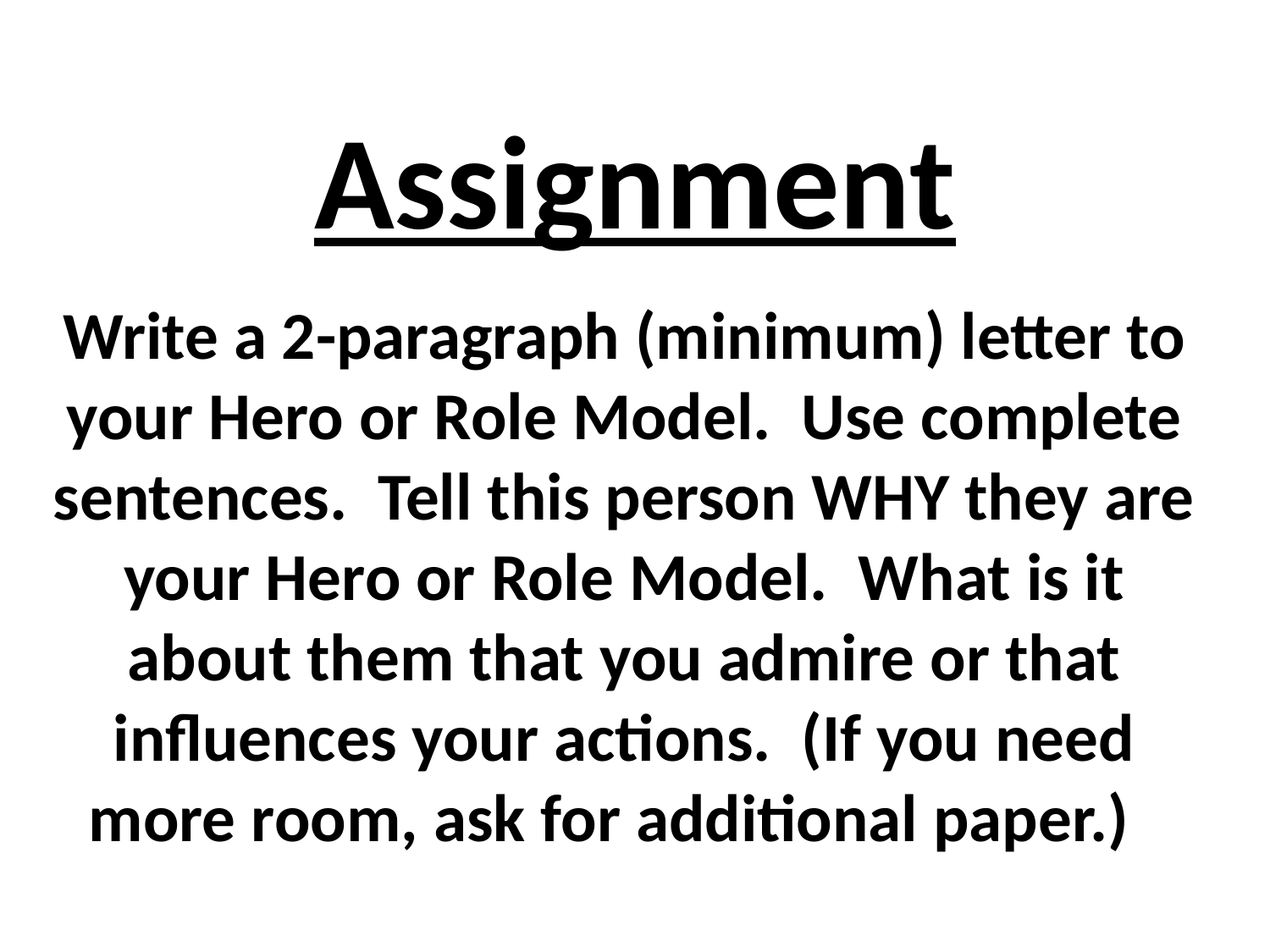

# Assignment
Write a 2-paragraph (minimum) letter to your Hero or Role Model.  Use complete sentences.  Tell this person WHY they are your Hero or Role Model.  What is it about them that you admire or that influences your actions.  (If you need more room, ask for additional paper.)